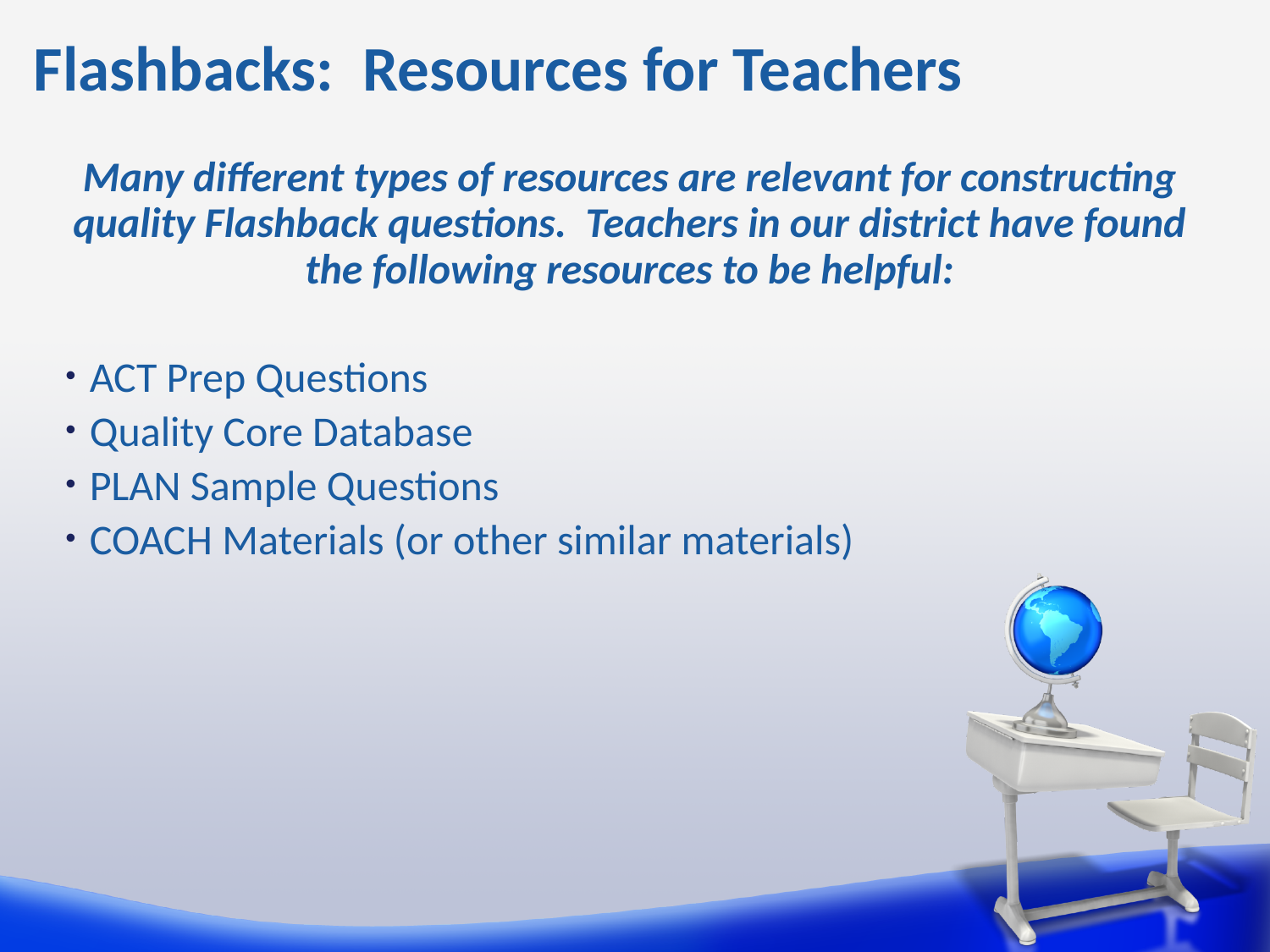

# Flashbacks:  Resources for Teachers
Many different types of resources are relevant for constructing quality Flashback questions.  Teachers in our district have found the following resources to be helpful:

ACT Prep Questions
Quality Core Database
PLAN Sample Questions
COACH Materials (or other similar materials)